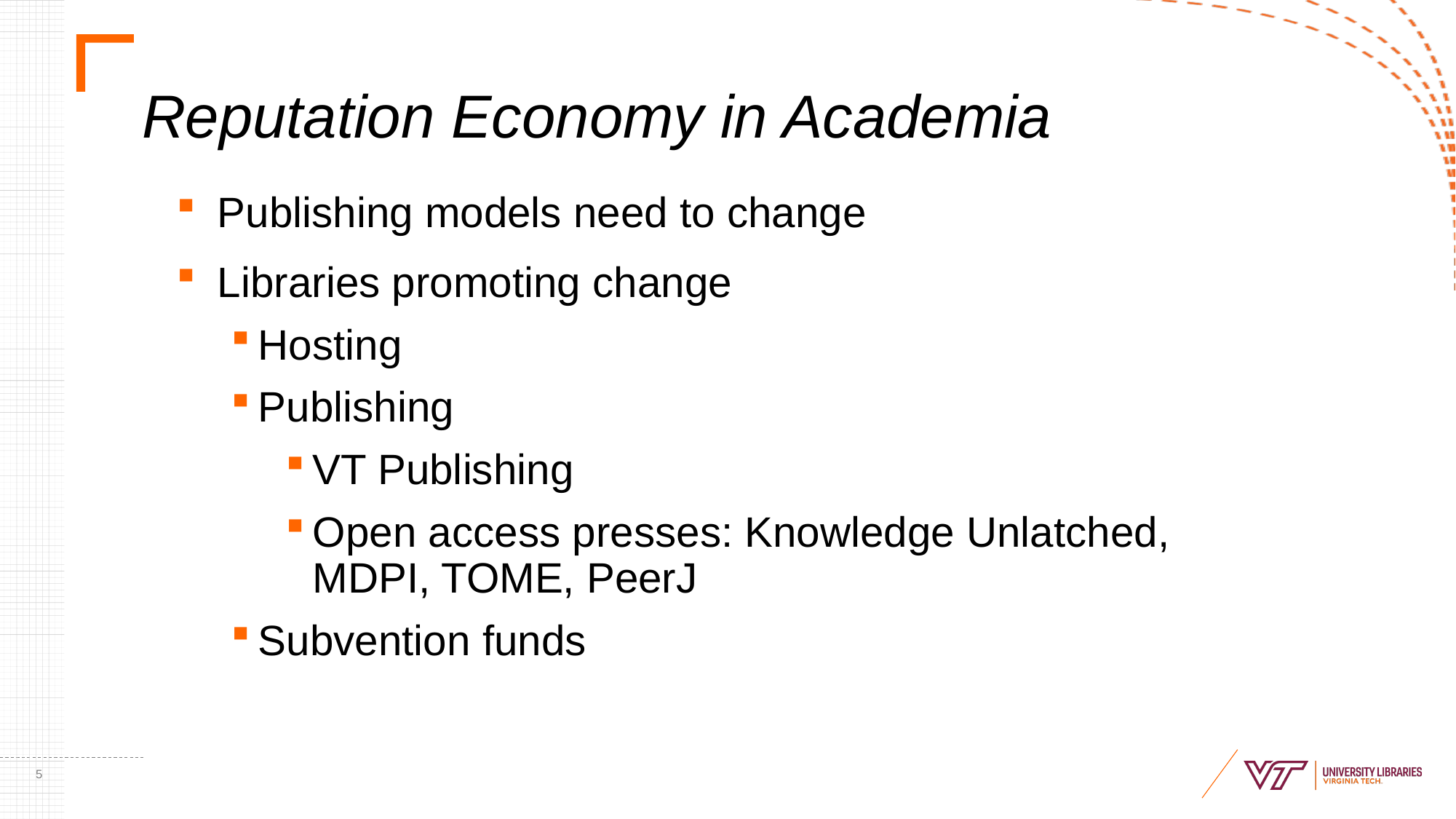

# Reputation Economy in Academia
Publishing models need to change
Libraries promoting change
Hosting
Publishing
VT Publishing
Open access presses: Knowledge Unlatched, MDPI, TOME, PeerJ
Subvention funds
5